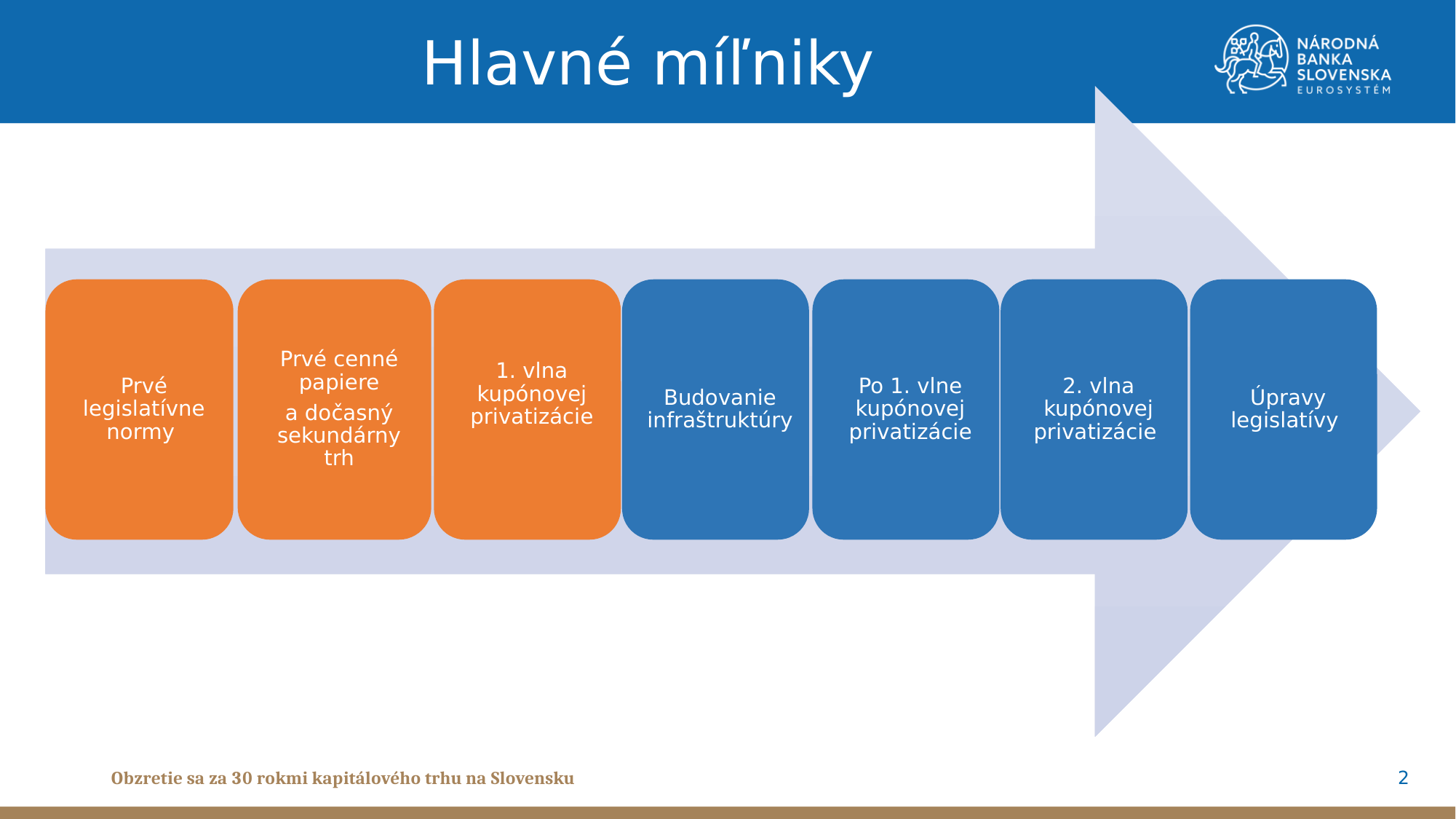

Hlavné míľniky
Prvé cenné papiere
a dočasný sekundárny trh
1. vlna kupónovej privatizácie

Prvé legislatívne normy
Po 1. vlne kupónovej privatizácie
Budovanie infraštruktúry
2. vlna kupónovej privatizácie
Úpravy legislatívy
#
2
Obzretie sa za 30 rokmi kapitálového trhu na Slovensku